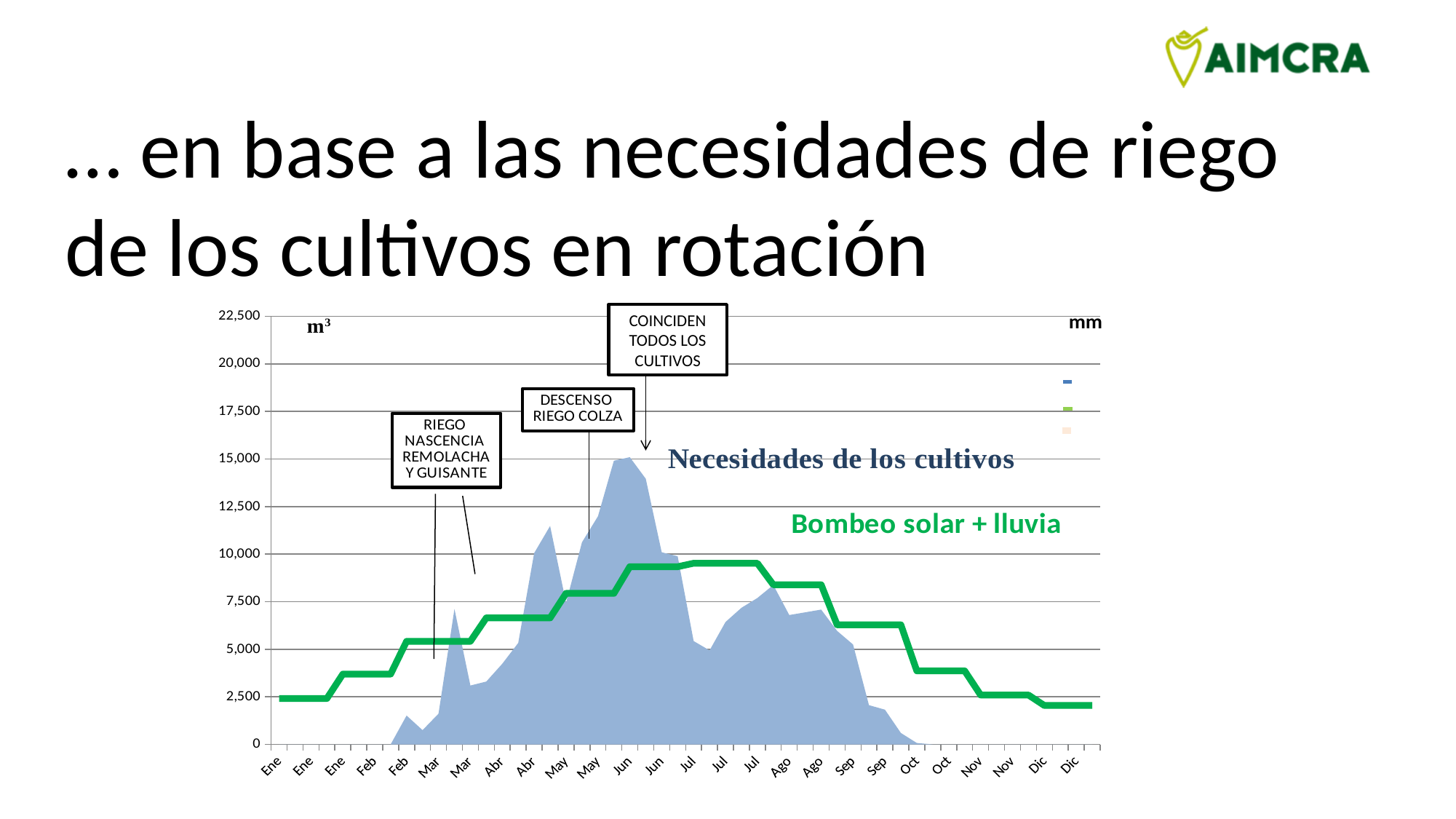

… en base a las necesidades de riego de los cultivos en rotación

### Chart

| Category |  |  |
|---|---|---|
| Ene | 0.0 | 2415.0 |
| Ene | 0.0 | 2415.0 |
| Ene | 0.0 | 2415.0 |
| Ene | 0.0 | 2415.0 |
| Ene-Feb | 0.0 | 3696.0 |
| Feb | 0.0 | 3696.0 |
| Feb | 0.0 | 3696.0 |
| Feb | 0.0 | 3696.0 |
| Feb-Mar | 1516.5888888888883 | 5418.0 |
| Mar | 749.6999999999999 | 5418.0 |
| Mar | 1615.084027777777 | 5418.0 |
| Mar | 7118.138055555557 | 5418.0 |
| Mar | 3096.295 | 5418.0 |
| Abr | 3302.823888888889 | 6650.0 |
| Abr | 4240.114416666667 | 6650.0 |
| Abr | 5332.665972222221 | 6650.0 |
| Abr | 10053.520722222222 | 6650.0 |
| Abr-May | 11480.961555555554 | 6650.0 |
| May | 7440.480185185185 | 7938.0 |
| May | 10623.330583333332 | 7938.0 |
| May | 11992.004999999996 | 7938.0 |
| May-Jun | 14909.530234567901 | 7938.0 |
| Jun | 15095.322222222223 | 9338.0 |
| Jun | 13962.6975 | 9338.0 |
| Jun | 10099.412908950617 | 9338.0 |
| Jun | 9890.835833333333 | 9338.0 |
| Jul | 5430.659320987655 | 9520.0 |
| Jul | 4942.543333333334 | 9520.0 |
| Jul | 6432.62 | 9520.0 |
| Jul | 7180.623333333334 | 9520.0 |
| Jul-Ago | 7693.048333333335 | 9520.0 |
| Ago | 8377.747407407409 | 8393.0 |
| Ago | 6798.639814814815 | 8393.0 |
| Ago | 6941.597777777777 | 8393.0 |
| Ago | 7085.886666666667 | 8393.0 |
| Sep | 5964.980000000001 | 6286.0 |
| Sep | 5251.191111111111 | 6286.0 |
| Sep | 2062.1107407407408 | 6286.0 |
| Sep | 1826.3054320987658 | 6286.0 |
| Sep-Oct | 601.0666666666667 | 6286.0 |
| Oct | 73.34271604938297 | 3864.0 |
| Oct | 0.0 | 3864.0 |
| Oct | 0.0 | 3864.0 |
| Oct-Nov | 0.0 | 3864.0 |
| Nov | 0.0 | 2597.0 |
| Nov | 0.0 | 2597.0 |
| Nov | 0.0 | 2597.0 |
| Nov | 0.0 | 2597.0 |
| Dic | 0.0 | 2044.0 |
| Dic | 0.0 | 2044.0 |
| Dic | 0.0 | 2044.0 |
| Dic | 0.0 | 2044.0 |
COINCIDEN TODOS LOS CULTIVOS